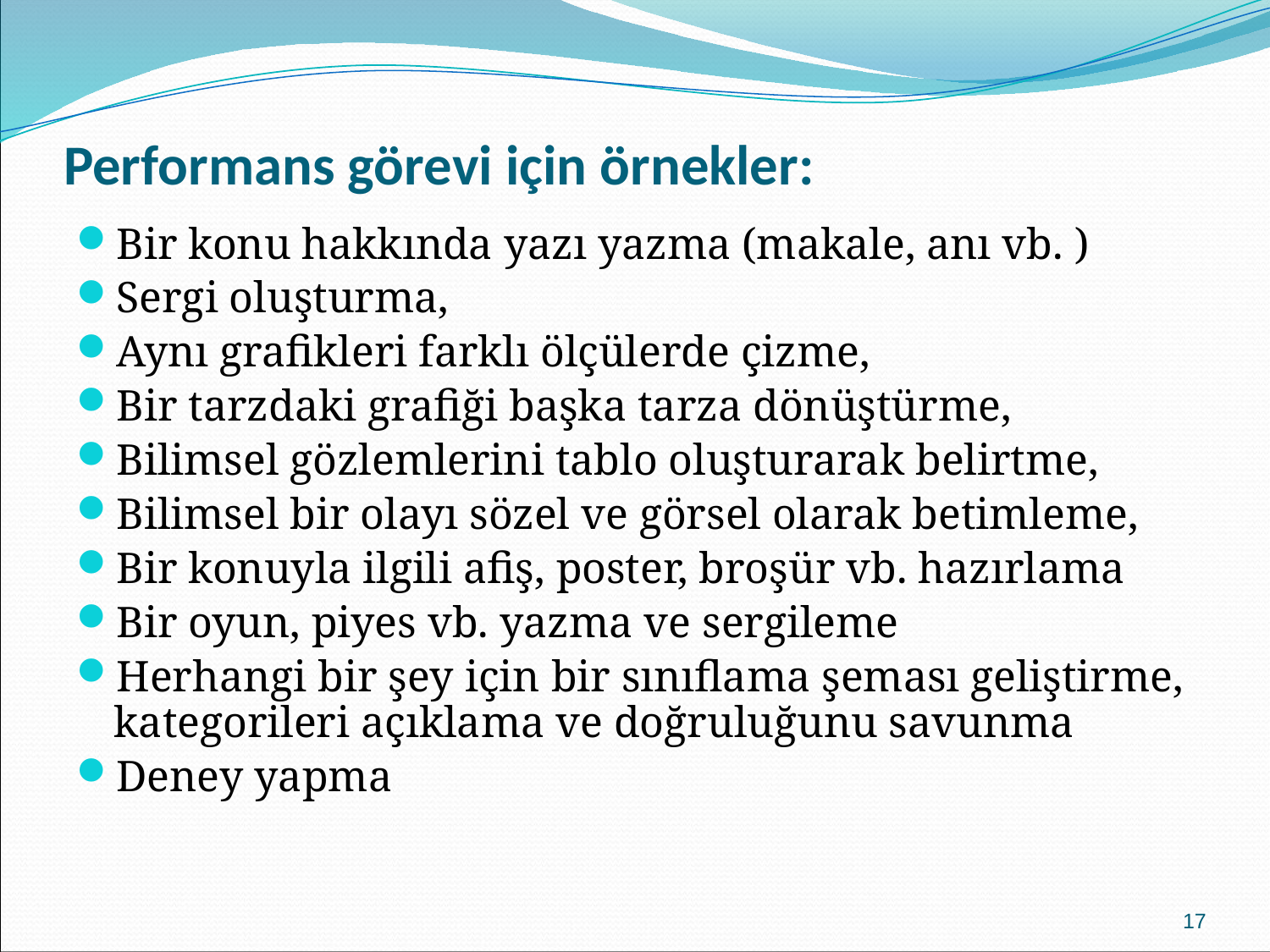

# Performans görevi için örnekler:
Bir konu hakkında yazı yazma (makale, anı vb. )
Sergi oluşturma,
Aynı grafikleri farklı ölçülerde çizme,
Bir tarzdaki grafiği başka tarza dönüştürme,
Bilimsel gözlemlerini tablo oluşturarak belirtme,
Bilimsel bir olayı sözel ve görsel olarak betimleme,
Bir konuyla ilgili afiş, poster, broşür vb. hazırlama
Bir oyun, piyes vb. yazma ve sergileme
Herhangi bir şey için bir sınıflama şeması geliştirme, kategorileri açıklama ve doğruluğunu savunma
Deney yapma
17